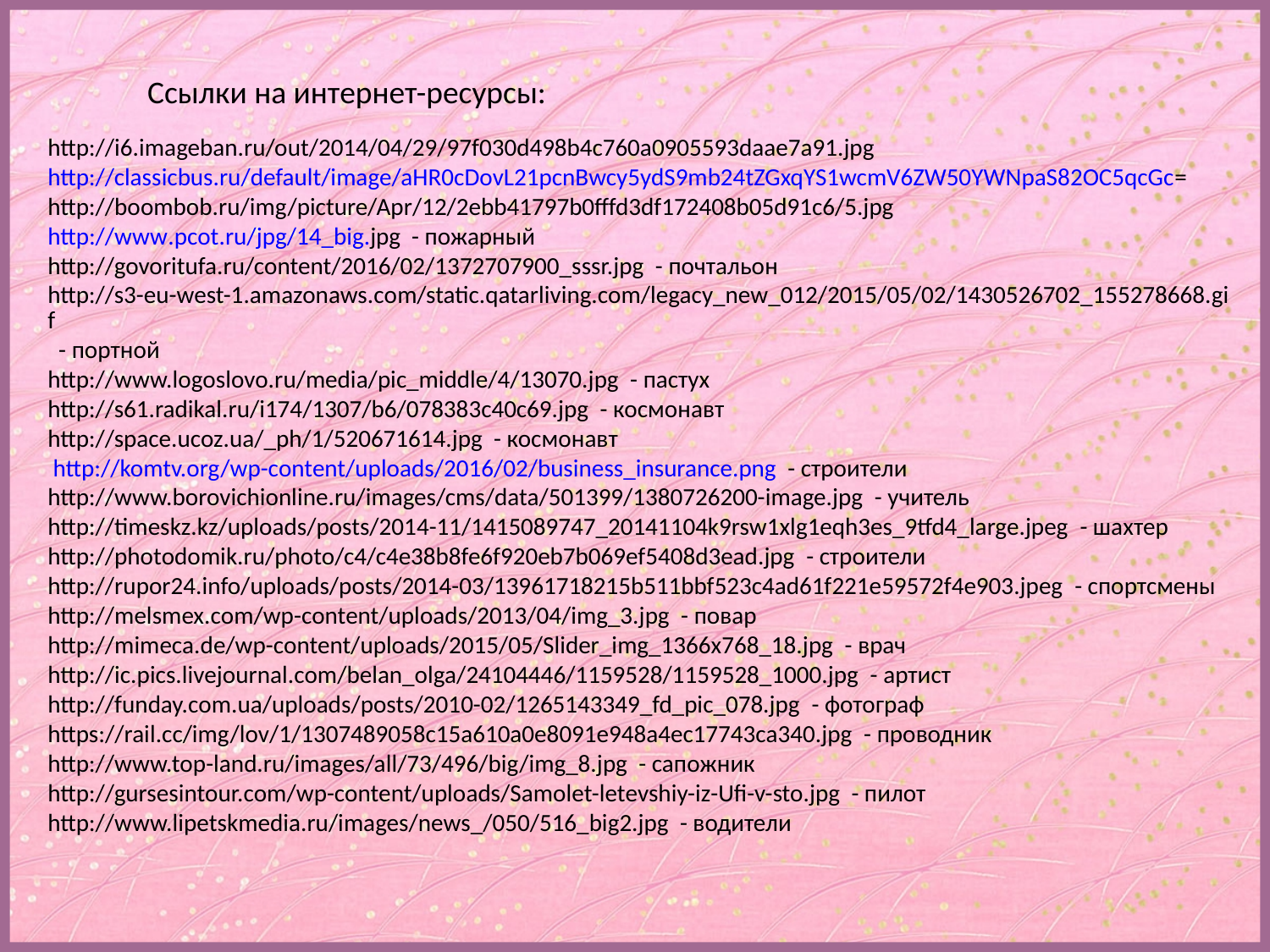

Ссылки на интернет-ресурсы:
http://i6.imageban.ru/out/2014/04/29/97f030d498b4c760a0905593daae7a91.jpg
http://classicbus.ru/default/image/aHR0cDovL21pcnBwcy5ydS9mb24tZGxqYS1wcmV6ZW50YWNpaS82OC5qcGc=
http://boombob.ru/img/picture/Apr/12/2ebb41797b0fffd3df172408b05d91c6/5.jpg
http://www.pcot.ru/jpg/14_big.jpg  - пожарный
http://govoritufa.ru/content/2016/02/1372707900_sssr.jpg  - почтальон
http://s3-eu-west-1.amazonaws.com/static.qatarliving.com/legacy_new_012/2015/05/02/1430526702_155278668.gif  - портной
http://www.logoslovo.ru/media/pic_middle/4/13070.jpg  - пастух
http://s61.radikal.ru/i174/1307/b6/078383c40c69.jpg  - космонавт
http://space.ucoz.ua/_ph/1/520671614.jpg  - космонавт
 http://komtv.org/wp-content/uploads/2016/02/business_insurance.png  - строители
http://www.borovichionline.ru/images/cms/data/501399/1380726200-image.jpg  - учитель
http://timeskz.kz/uploads/posts/2014-11/1415089747_20141104k9rsw1xlg1eqh3es_9tfd4_large.jpeg  - шахтер
http://photodomik.ru/photo/c4/c4e38b8fe6f920eb7b069ef5408d3ead.jpg  - строители
http://rupor24.info/uploads/posts/2014-03/13961718215b511bbf523c4ad61f221e59572f4e903.jpeg  - спортсмены
http://melsmex.com/wp-content/uploads/2013/04/img_3.jpg  - повар
http://mimeca.de/wp-content/uploads/2015/05/Slider_img_1366x768_18.jpg  - врач
http://ic.pics.livejournal.com/belan_olga/24104446/1159528/1159528_1000.jpg  - артист
http://funday.com.ua/uploads/posts/2010-02/1265143349_fd_pic_078.jpg  - фотограф
https://rail.cc/img/lov/1/1307489058c15a610a0e8091e948a4ec17743ca340.jpg  - проводник
http://www.top-land.ru/images/all/73/496/big/img_8.jpg  - сапожник
http://gursesintour.com/wp-content/uploads/Samolet-letevshiy-iz-Ufi-v-sto.jpg  - пилот
http://www.lipetskmedia.ru/images/news_/050/516_big2.jpg  - водители